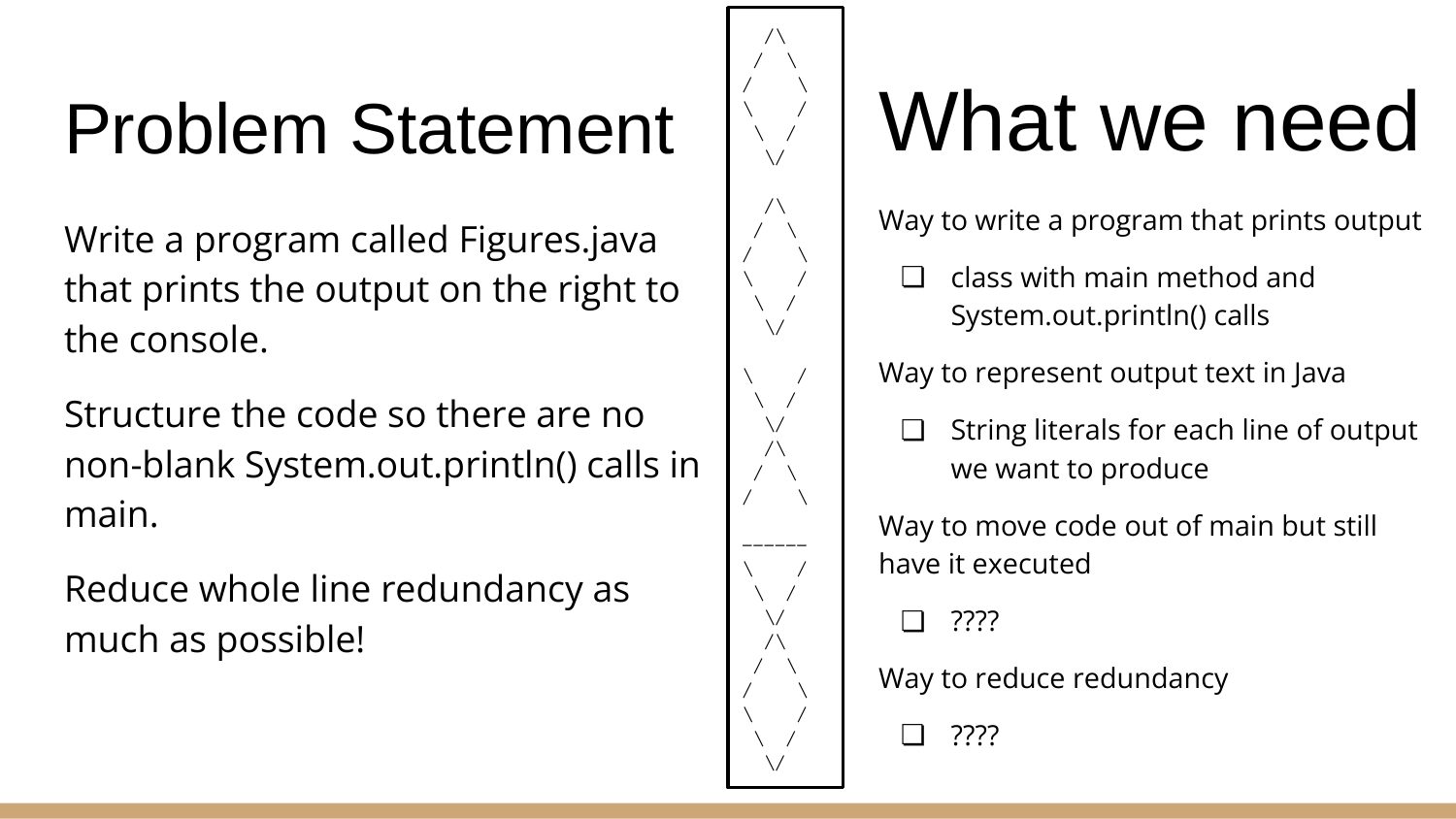

/\
 /  \
/    \
\    /
 \  /
  \/

  /\
 /  \
/    \
\    /
 \  /
  \/

\    /
 \  /
  \/
  /\
 /  \
/    \

------
\    /
 \  /
  \/
  /\
 /  \
/    \
\    /
 \  /
  \/
# Problem Statement
What we need
Way to write a program that prints output
class with main method and System.out.println() calls
Way to represent output text in Java
String literals for each line of output we want to produce
Way to move code out of main but still have it executed
????
Way to reduce redundancy
????
Write a program called Figures.java that prints the output on the right to the console.
Structure the code so there are no non-blank System.out.println() calls in main.
Reduce whole line redundancy as much as possible!